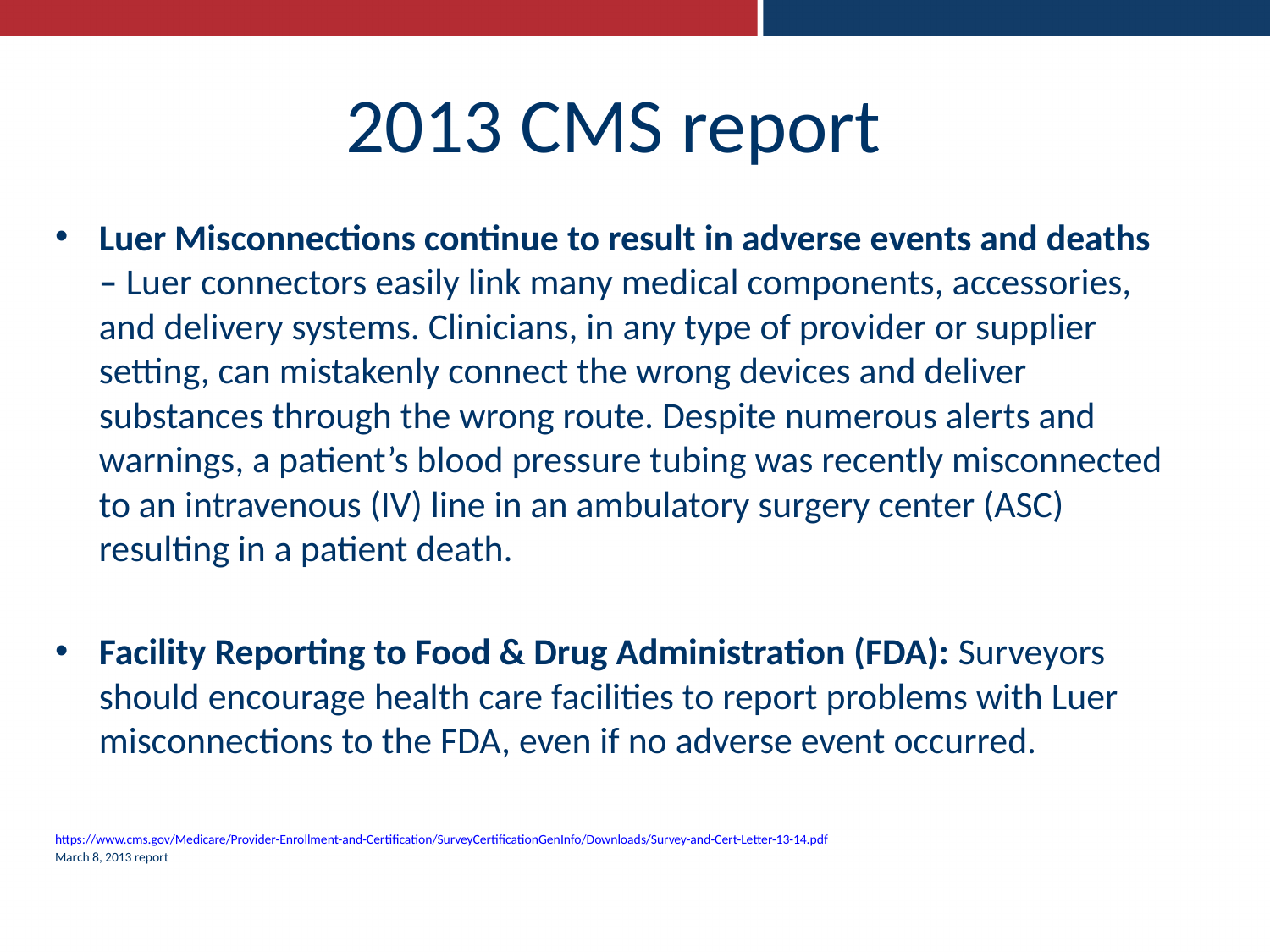

# 2013 CMS report

Luer Misconnections continue to result in adverse events and deaths – Luer connectors easily link many medical components, accessories, and delivery systems. Clinicians, in any type of provider or supplier setting, can mistakenly connect the wrong devices and deliver substances through the wrong route. Despite numerous alerts and warnings, a patient’s blood pressure tubing was recently misconnected to an intravenous (IV) line in an ambulatory surgery center (ASC) resulting in a patient death.

Facility Reporting to Food & Drug Administration (FDA): Surveyors should encourage health care facilities to report problems with Luer misconnections to the FDA, even if no adverse event occurred.

https://www.cms.gov/Medicare/Provider-Enrollment-and-Certification/SurveyCertificationGenInfo/Downloads/Survey-and-Cert-Letter-13-14.pdf
March 8, 2013 report